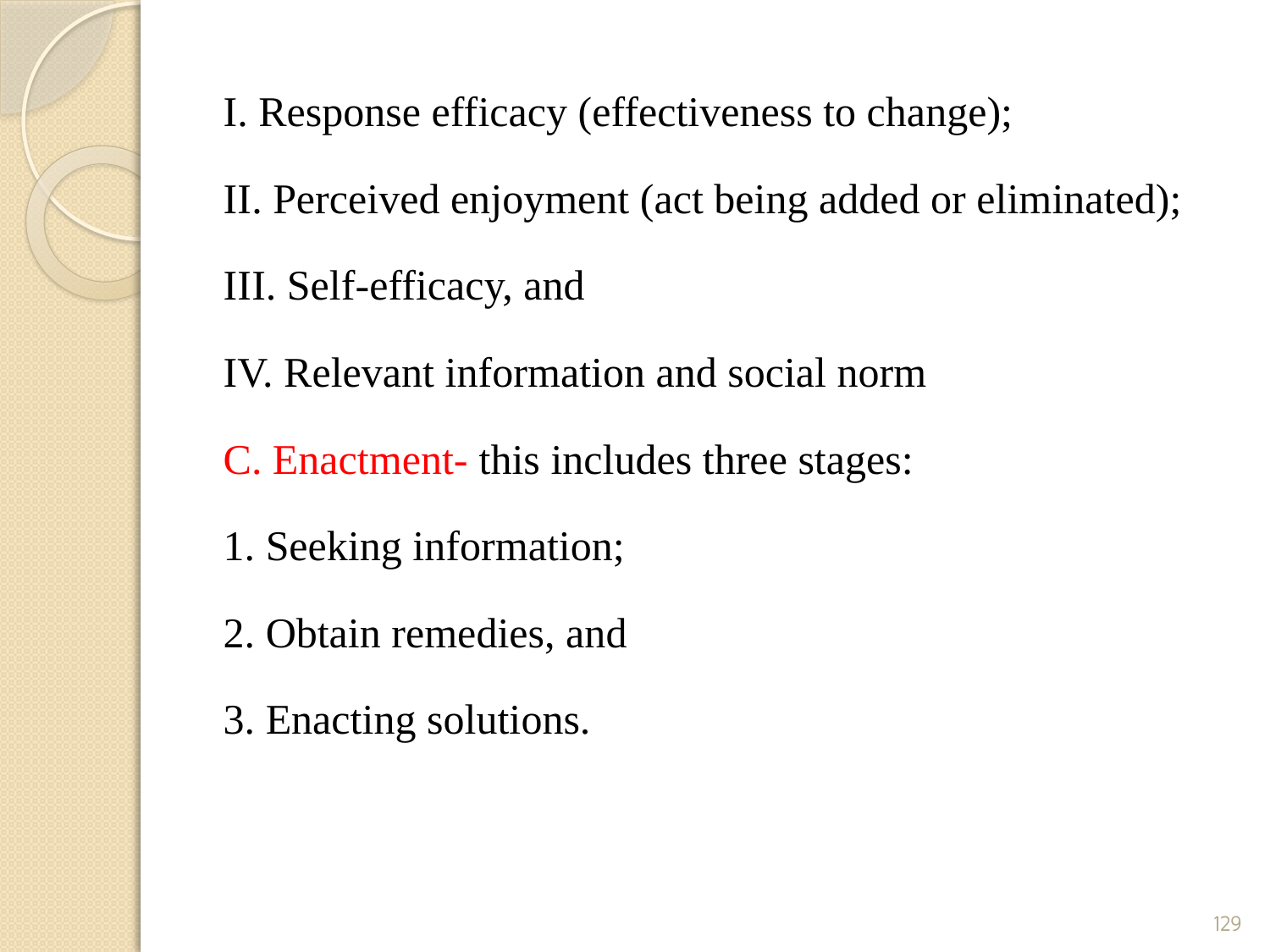

I. Response efficacy (effectiveness to change);
II. Perceived enjoyment (act being added or eliminated);
III. Self-efficacy, and
IV. Relevant information and social norm
C. Enactment- this includes three stages:
1. Seeking information;
2. Obtain remedies, and
3. Enacting solutions.

129